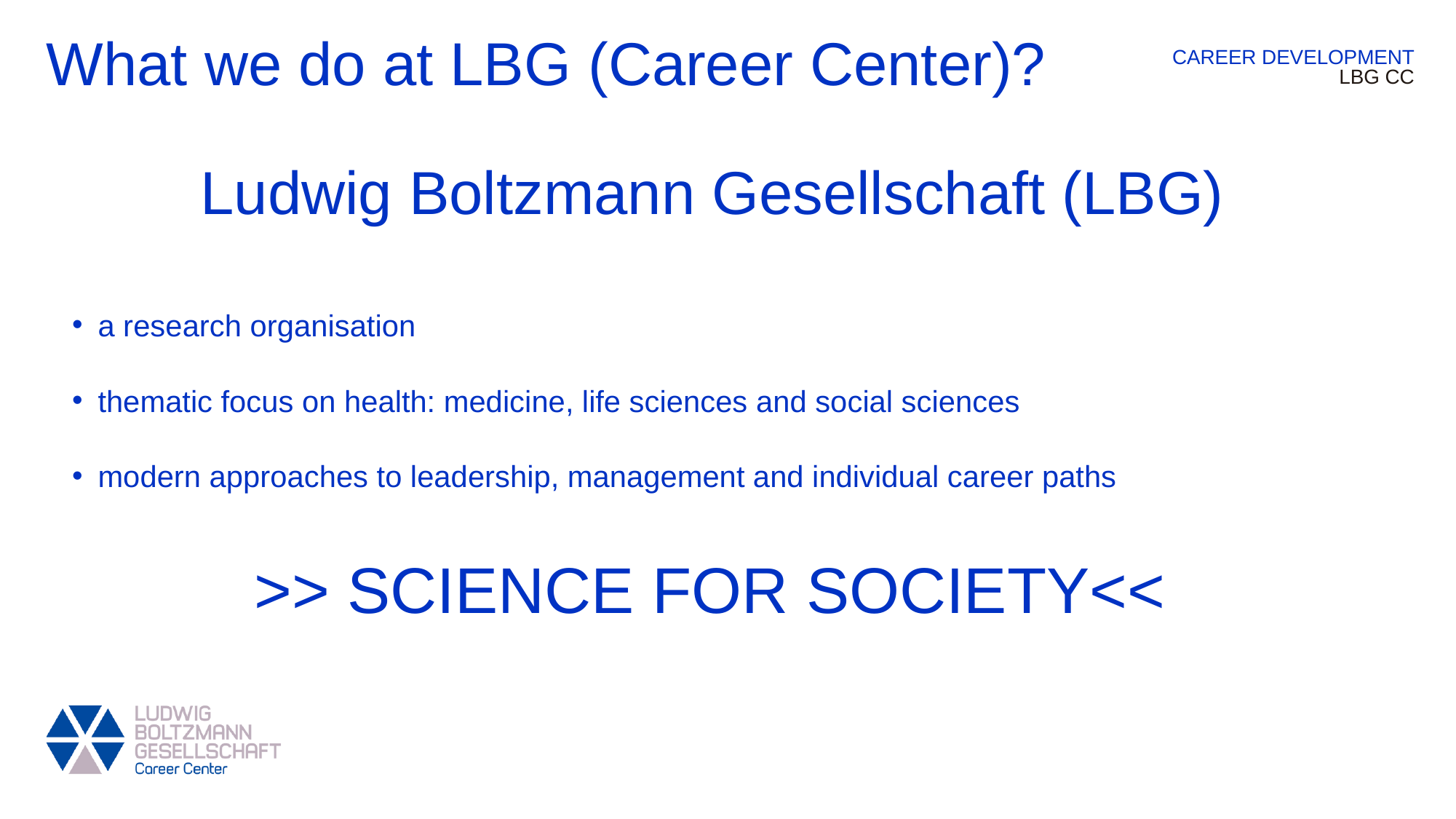

What we do at LBG (Career Center)?
CAREER DEVELOPMENT
LBG CC
Ludwig Boltzmann Gesellschaft (LBG)
a research organisation
thematic focus on health: medicine, life sciences and social sciences
modern approaches to leadership, management and individual career paths

>> SCIENCE FOR SOCIETY<<